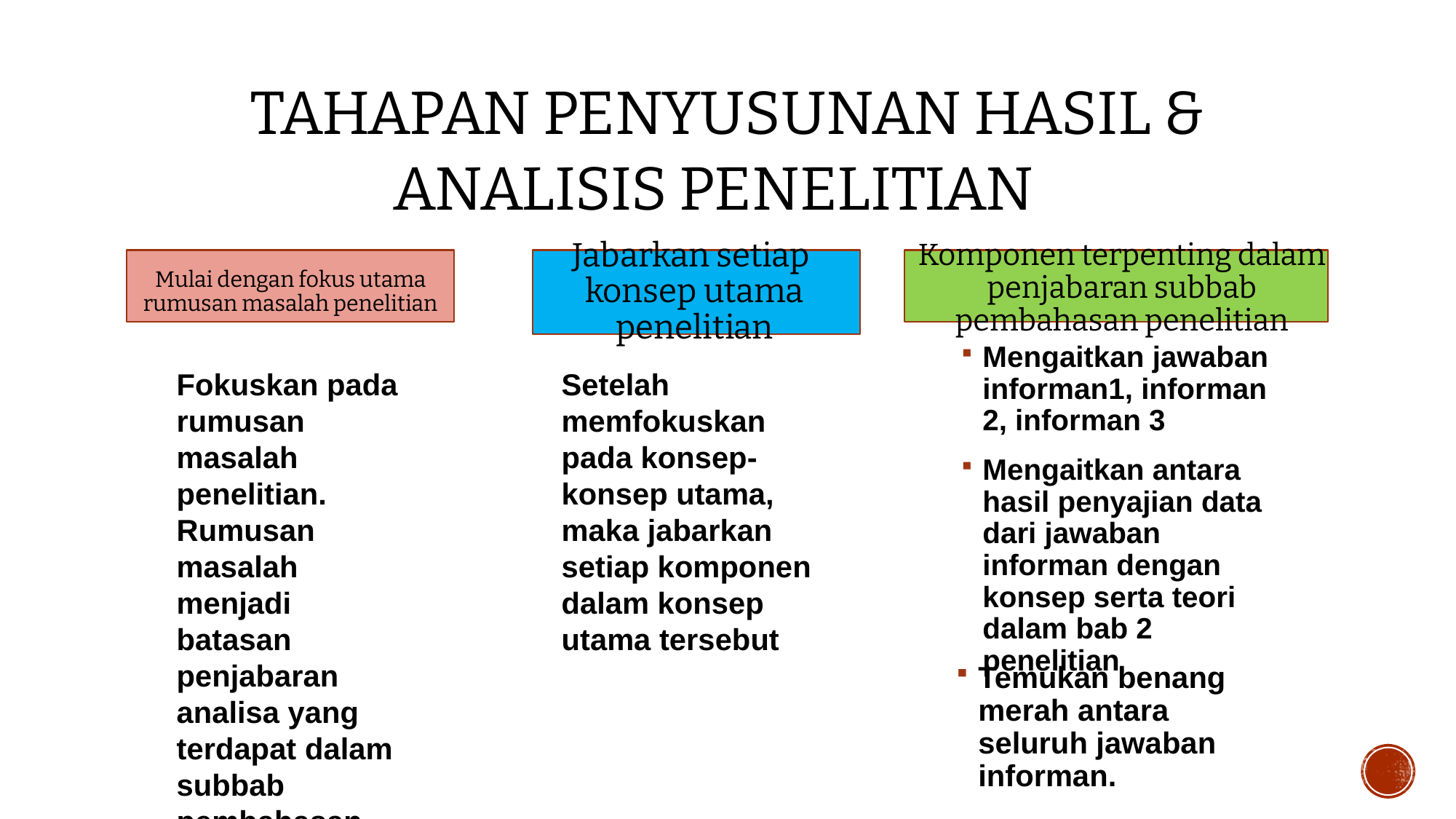

# Tahapan penyusunan hasil & analisis penelitian

Mulai dengan fokus utama rumusan masalah penelitian

Komponen terpenting dalam penjabaran subbab pembahasan penelitian
Jabarkan setiap
konsep utama penelitian
Mengaitkan jawaban informan1, informan 2, informan 3
Mengaitkan antara hasil penyajian data dari jawaban informan dengan konsep serta teori dalam bab 2 penelitian
Fokuskan pada rumusan masalah penelitian. Rumusan masalah menjadi batasan penjabaran analisa yang terdapat dalam subbab pembahasan penelitian
Setelah memfokuskan pada konsep-konsep utama, maka jabarkan setiap komponen dalam konsep utama tersebut
Temukan benang merah antara seluruh jawaban informan.